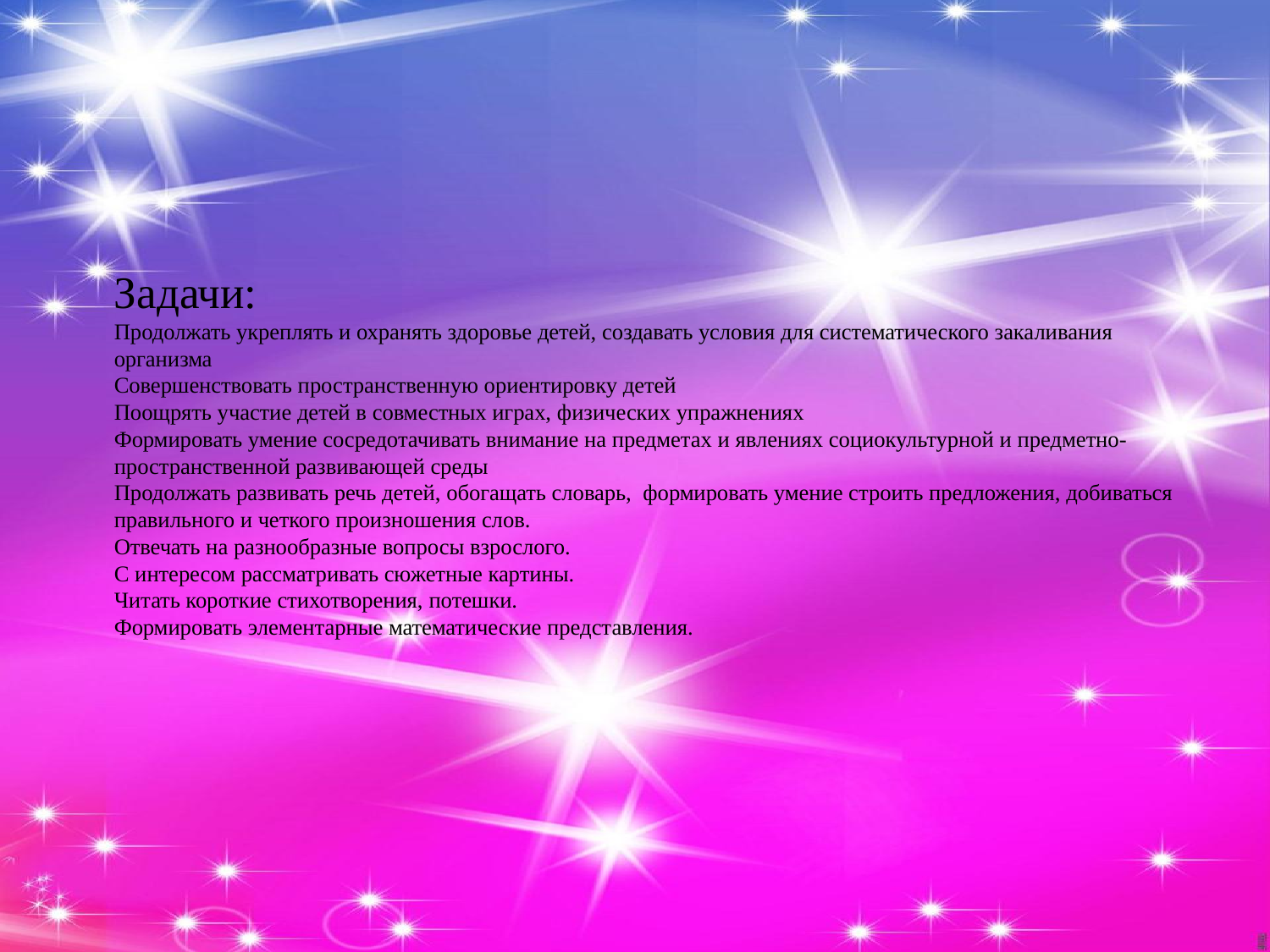

# Задачи: Продолжать укреплять и охранять здоровье детей, создавать условия для систематического закаливания организма Совершенствовать пространственную ориентировку детей Поощрять участие детей в совместных играх, физических упражнениях Формировать умение сосредотачивать внимание на предметах и явлениях социокультурной и предметно-пространственной развивающей среды Продолжать развивать речь детей, обогащать словарь,  формировать умение строить предложения, добиваться правильного и четкого произношения слов. Отвечать на разнообразные вопросы взрослого. С интересом рассматривать сюжетные картины. Читать короткие стихотворения, потешки. Формировать элементарные математические представления.